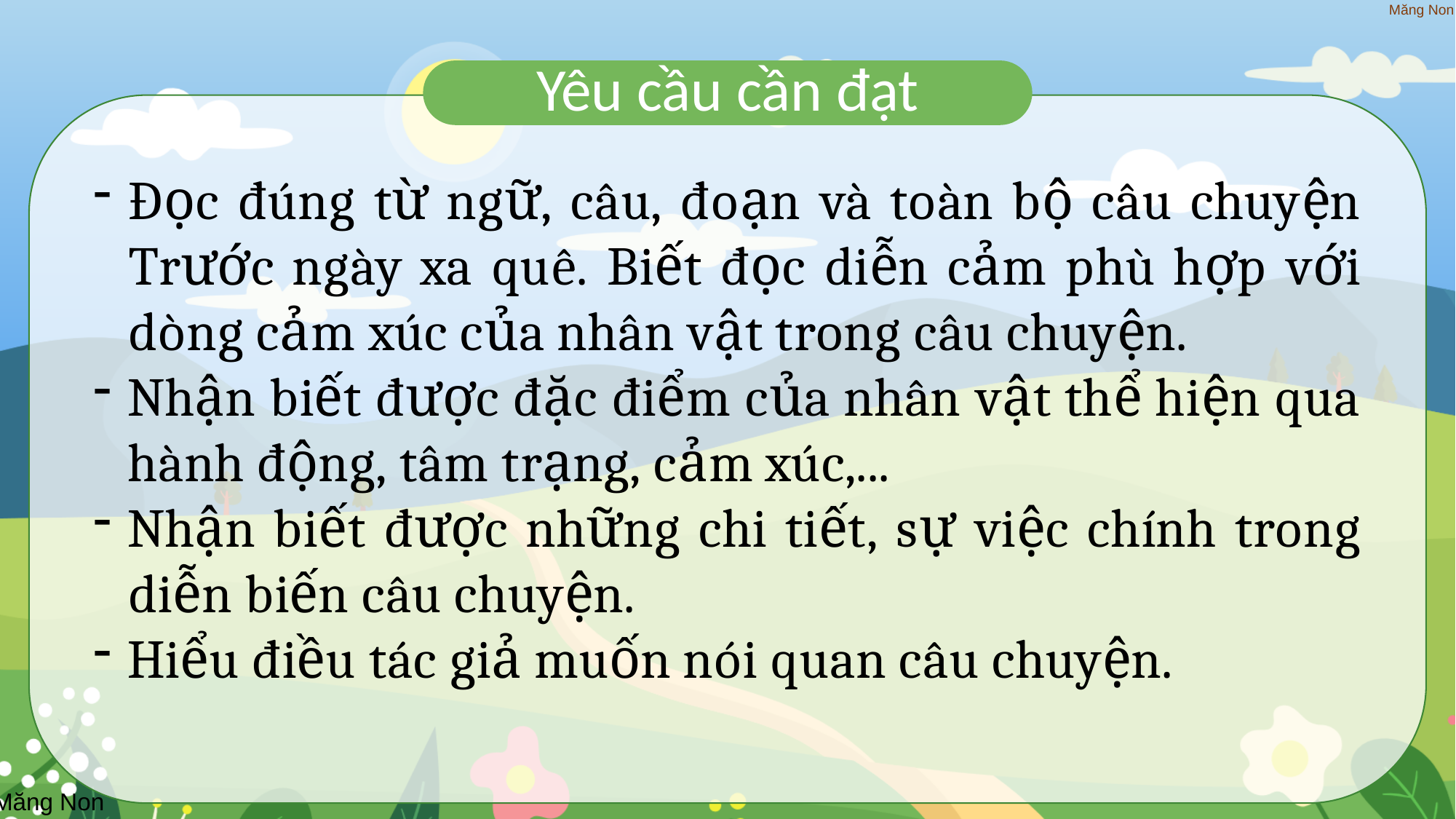

Yêu cầu cần đạt

Đọc đúng từ ngữ, câu, đoạn và toàn bộ câu chuyện Trước ngày xa quê. Biết đọc diễn cảm phù hợp với dòng cảm xúc của nhân vật trong câu chuyện.
Nhận biết được đặc điểm của nhân vật thể hiện qua hành động, tâm trạng, cảm xúc,...
Nhận biết được những chi tiết, sự việc chính trong diễn biến câu chuyện.
Hiểu điều tác giả muốn nói quan câu chuyện.